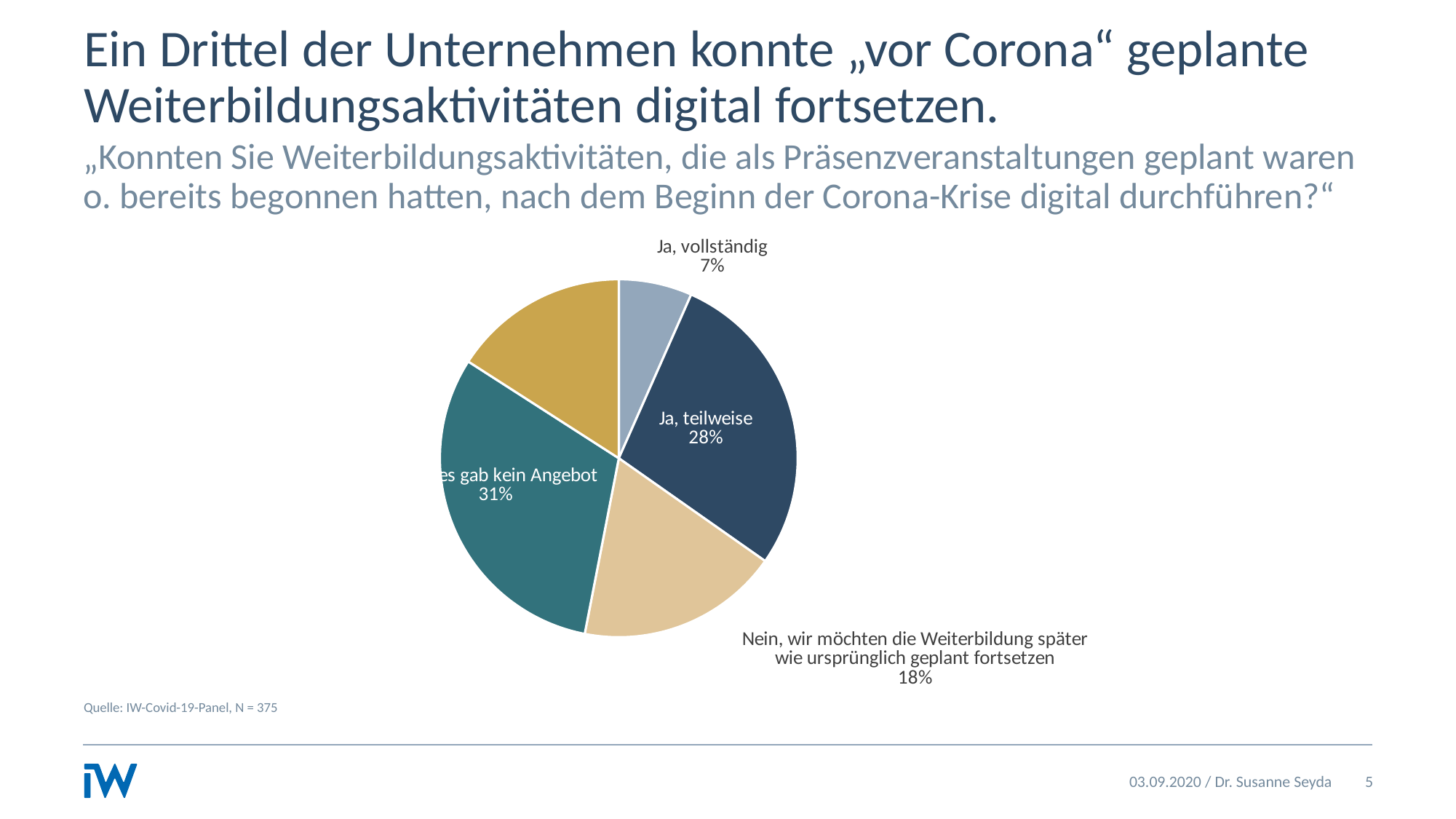

# Ein Drittel der Unternehmen konnte „vor Corona“ geplante Weiterbildungsaktivitäten digital fortsetzen.
„Konnten Sie Weiterbildungsaktivitäten, die als Präsenzveranstaltungen geplant waren o. bereits begonnen hatten, nach dem Beginn der Corona-Krise digital durchführen?“

### Chart

| Category |  |
|---|---|
| Ja, vollständig | 0.06631299734748011 |
| Ja, teilweise | 0.28116710875331563 |
| Nein, wir möchten die Weiterbildung später wie ursprünglich geplant fortsetzen | 0.1830238726790451 |
| Nein, es gab kein Angebot | 0.3103448275862069 |
| Nein, sonstiges | 0.15915119363395225 |
Quelle: IW-Covid-19-Panel, N = 375

03.09.2020 / Dr. Susanne Seyda
5